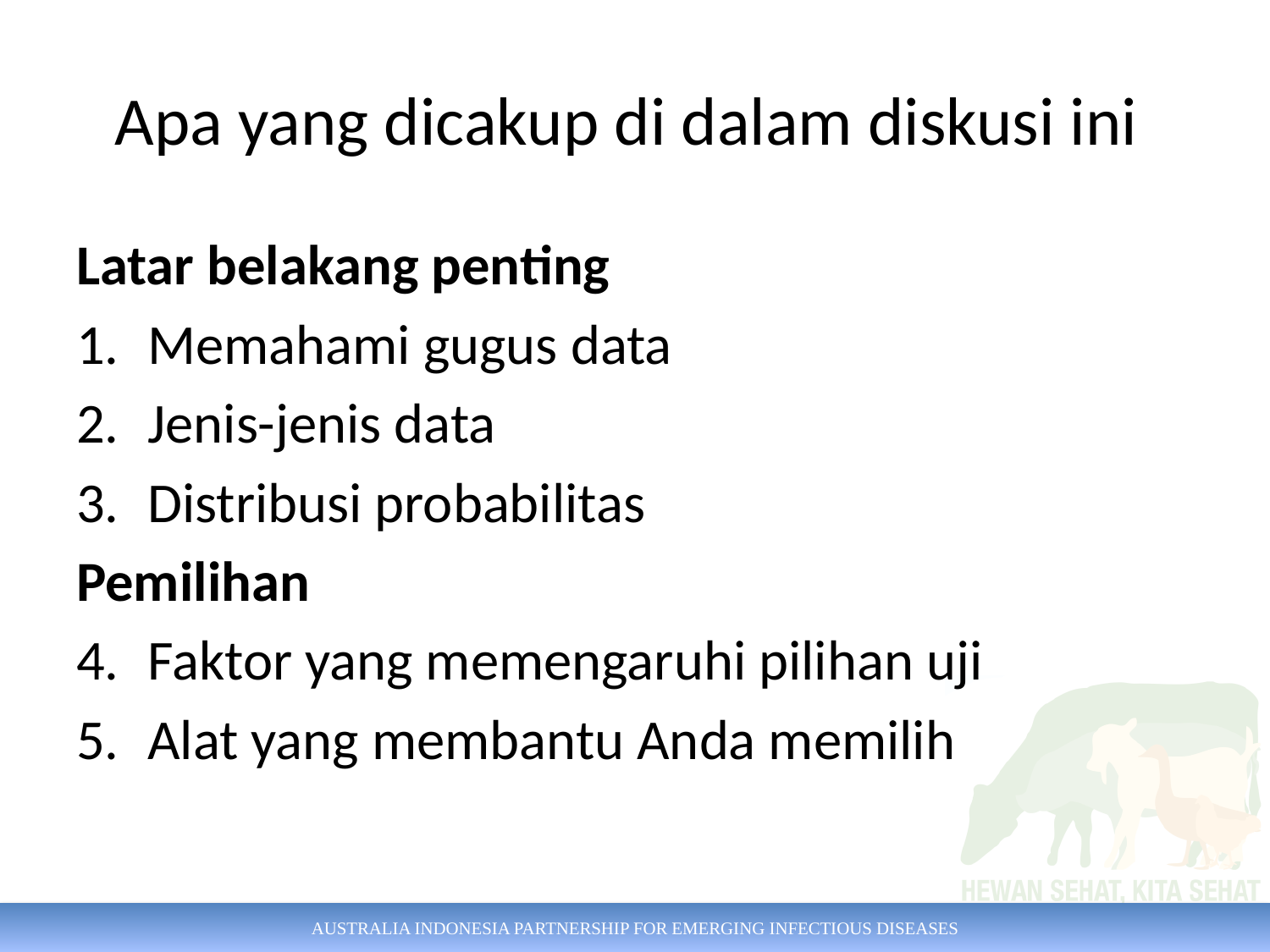

# Apa yang dicakup di dalam diskusi ini
Latar belakang penting
Memahami gugus data
Jenis-jenis data
Distribusi probabilitas
Pemilihan
Faktor yang memengaruhi pilihan uji
Alat yang membantu Anda memilih